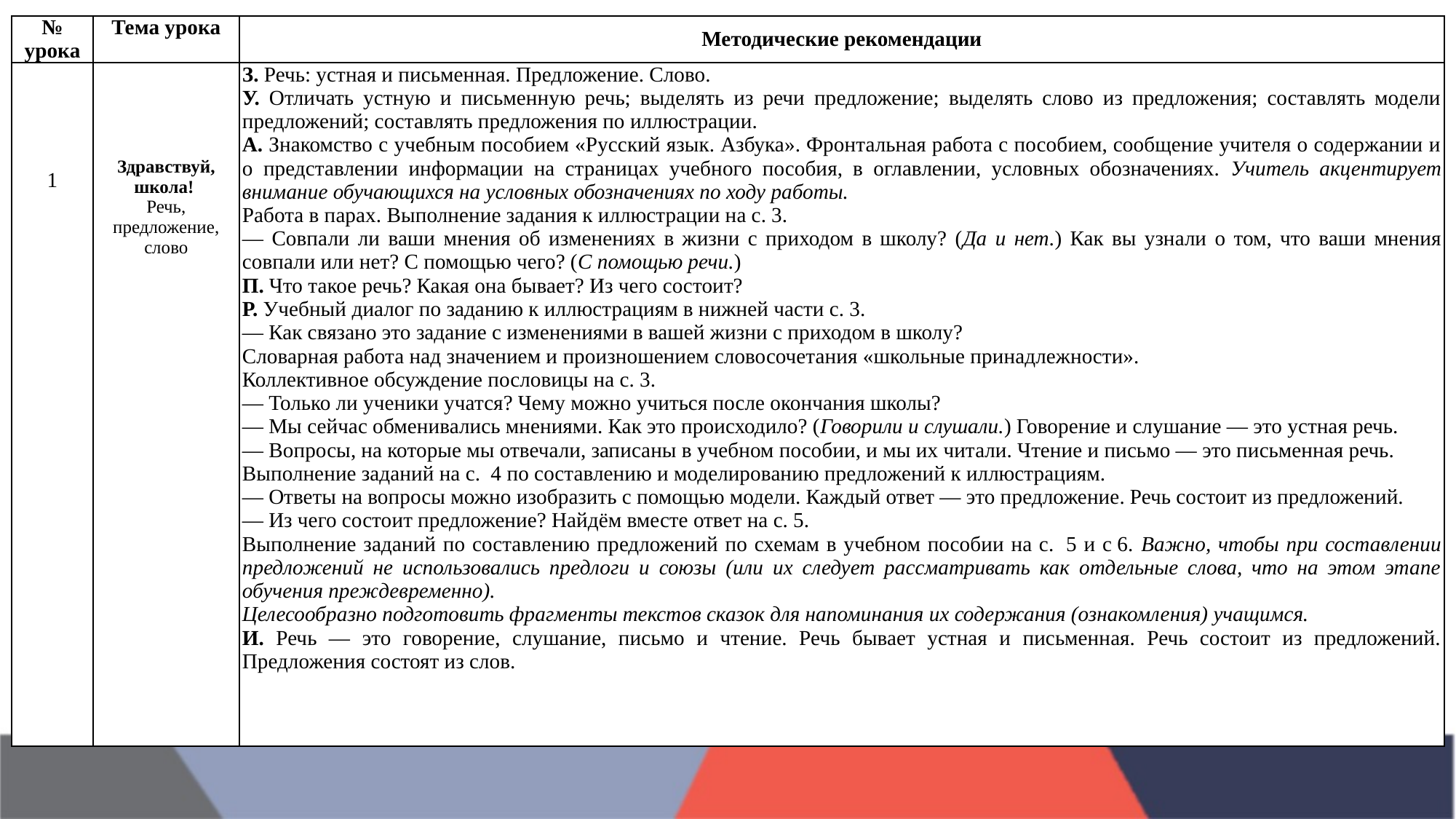

| № урока | Тема урока | Методические рекомендации |
| --- | --- | --- |
| 1 | Здравствуй, школа! Речь, предложение, слово | З. Речь: устная и письменная. Предложение. Слово. У. Отличать устную и письменную речь; выделять из речи предложение; выделять слово из предложения; составлять модели предложений; составлять предложения по иллюстрации. А. Знакомство с учебным пособием «Русский язык. Азбука». Фронтальная работа с пособием, сообщение учителя о содержании и о представлении информации на страницах учебного пособия, в оглавлении, условных обозначениях. Учитель акцентирует внимание обучающихся на условных обозначениях по ходу работы. Работа в парах. Выполнение задания к иллюстрации на с. 3. — Совпали ли ваши мнения об изменениях в жизни с приходом в школу? (Да и нет.) Как вы узнали о том, что ваши мнения совпали или нет? С помощью чего? (С помощью речи.) П. Что такое речь? Какая она бывает? Из чего состоит? Р. Учебный диалог по заданию к иллюстрациям в нижней части с. 3. — Как связано это задание с изменениями в вашей жизни с приходом в школу? Словарная работа над значением и произношением словосочетания «школьные принадлежности». Коллективное обсуждение пословицы на с. 3. — Только ли ученики учатся? Чему можно учиться после окончания школы? — Мы сейчас обменивались мнениями. Как это происходило? (Говорили и слушали.) Говорение и слушание — это устная речь. — Вопросы, на которые мы отвечали, записаны в учебном пособии, и мы их читали. Чтение и письмо — это письменная речь. Выполнение заданий на с.  4 по составлению и моделированию предложений к иллюстрациям. — Ответы на вопросы можно изобразить с помощью модели. Каждый ответ — это предложение. Речь состоит из предложений. — Из чего состоит предложение? Найдём вместе ответ на с. 5. Выполнение заданий по составлению предложений по схемам в учебном пособии на с.  5 и с 6. Важно, чтобы при составлении предложений не использовались предлоги и союзы (или их следует рассматривать как отдельные слова, что на этом этапе обучения преждевременно). Целесообразно подготовить фрагменты текстов сказок для напоминания их содержания (ознакомления) учащимся. И. Речь — это говорение, слушание, письмо и чтение. Речь бывает устная и письменная. Речь состоит из предложений. Предложения состоят из слов. |